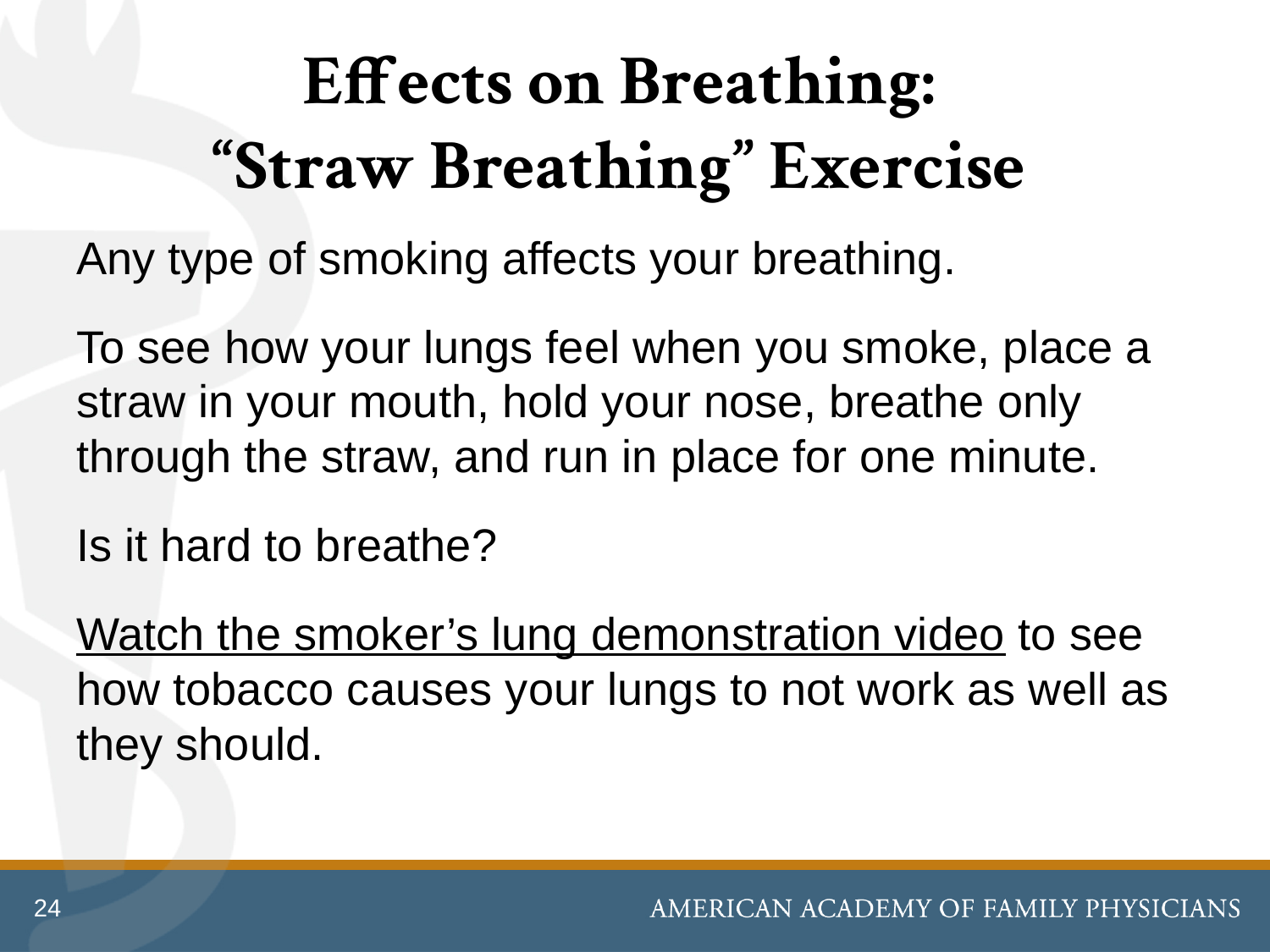

# Effects on Breathing: “Straw Breathing” Exercise
Any type of smoking affects your breathing.

To see how your lungs feel when you smoke, place a straw in your mouth, hold your nose, breathe only through the straw, and run in place for one minute.

Is it hard to breathe?

Watch the smoker’s lung demonstration video to see how tobacco causes your lungs to not work as well as they should.
24